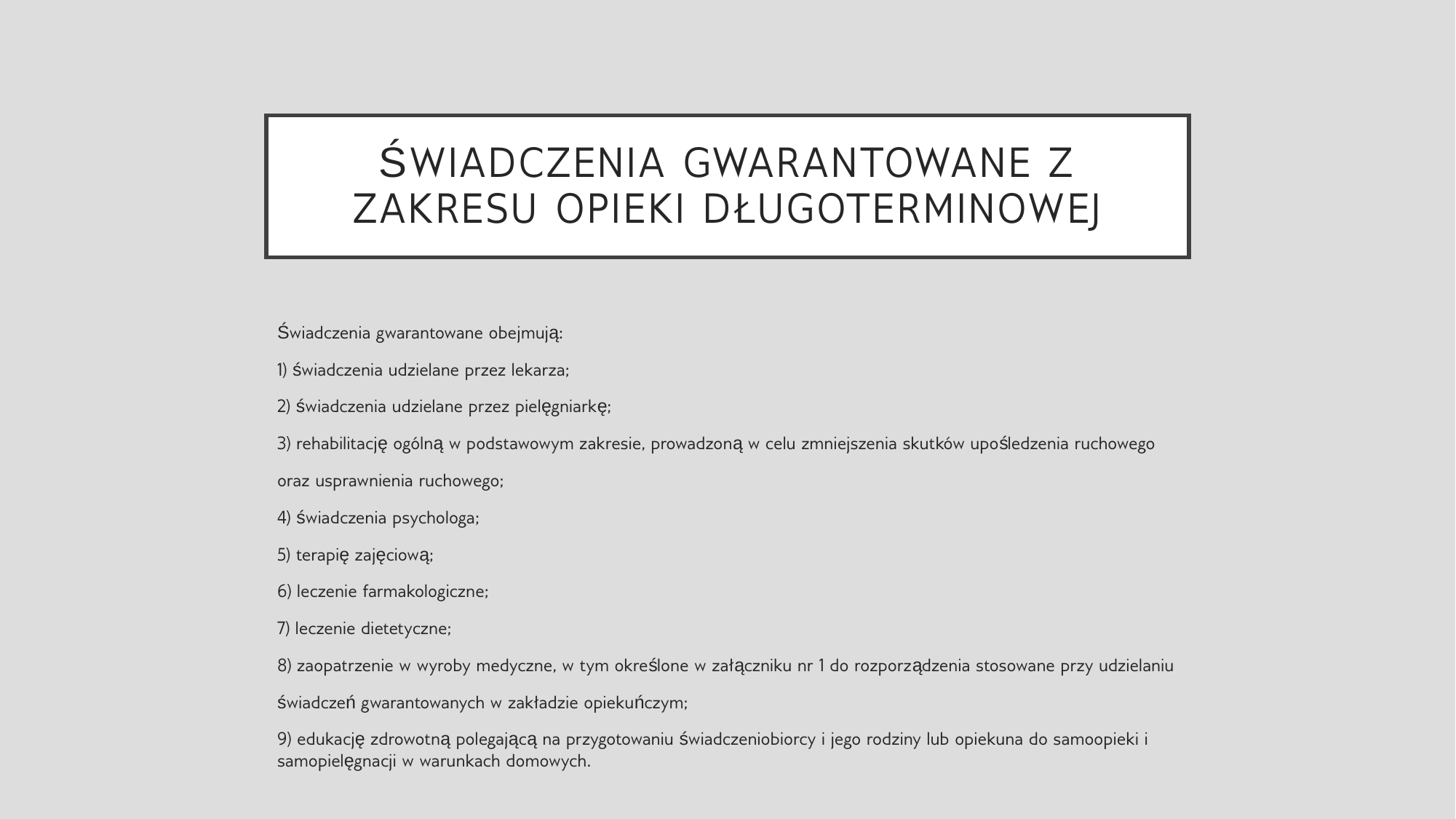

# Świadczenia gwarantowane z zakresu opieki długoterminowej
Świadczenia gwarantowane obejmują:
1) świadczenia udzielane przez lekarza;
2) świadczenia udzielane przez pielęgniarkę;
3) rehabilitację ogólną w podstawowym zakresie, prowadzoną w celu zmniejszenia skutków upośledzenia ruchowego
oraz usprawnienia ruchowego;
4) świadczenia psychologa;
5) terapię zajęciową;
6) leczenie farmakologiczne;
7) leczenie dietetyczne;
8) zaopatrzenie w wyroby medyczne, w tym określone w załączniku nr 1 do rozporządzenia stosowane przy udzielaniu
świadczeń gwarantowanych w zakładzie opiekuńczym;
9) edukację zdrowotną polegającą na przygotowaniu świadczeniobiorcy i jego rodziny lub opiekuna do samoopieki i samopielęgnacji w warunkach domowych.